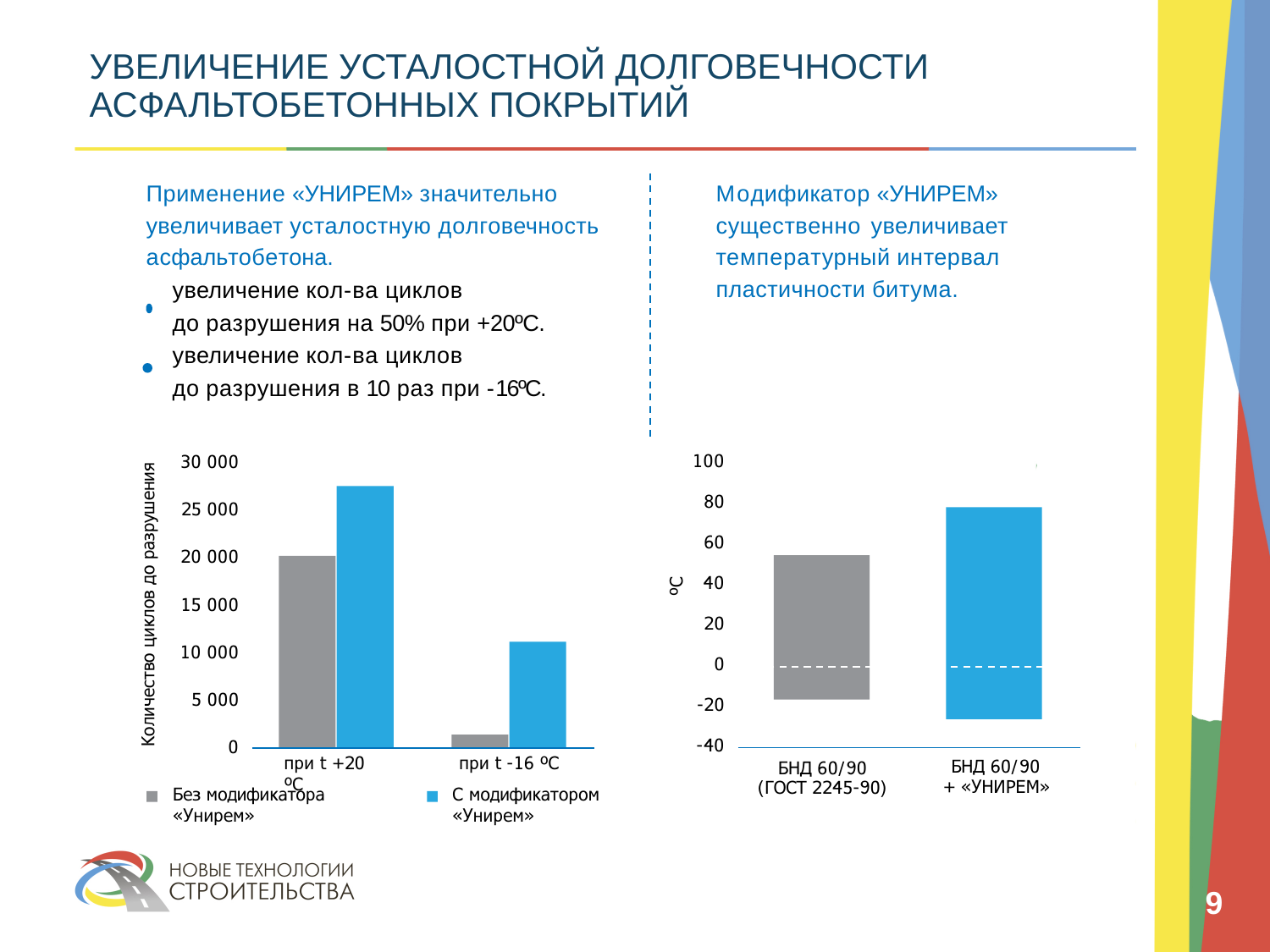

# УВЕЛИЧЕНИЕ УСТАЛОСТНОЙ ДОЛГОВЕЧНОСТИ АСФАЛЬТОБЕТОННЫХ ПОКРЫТИЙ

Применение «УНИРЕМ» значительно увеличивает усталостную долговечность асфальтобетона.
увеличение кол-ва циклов
до разрушения на 50% при +20ºС. увеличение кол-ва циклов
до разрушения в 10 раз при -16ºС.
Модификатор «УНИРЕМ» существенно увеличивает температурный интервал пластичности битума.

100
30 000
Количество циклов до разрушения

80
25 000

60
20 000

40
ºС
15 000
20
10 000

0

5 000
-20
-40

0

при t +20 ºС
при t -16 ºС
С модификатором «Унирем»
БНД 60/90
+ «УНИРЕМ»
БНД 60/90 (ГОСТ 2245-90)
Без модификатора «Унирем»

9